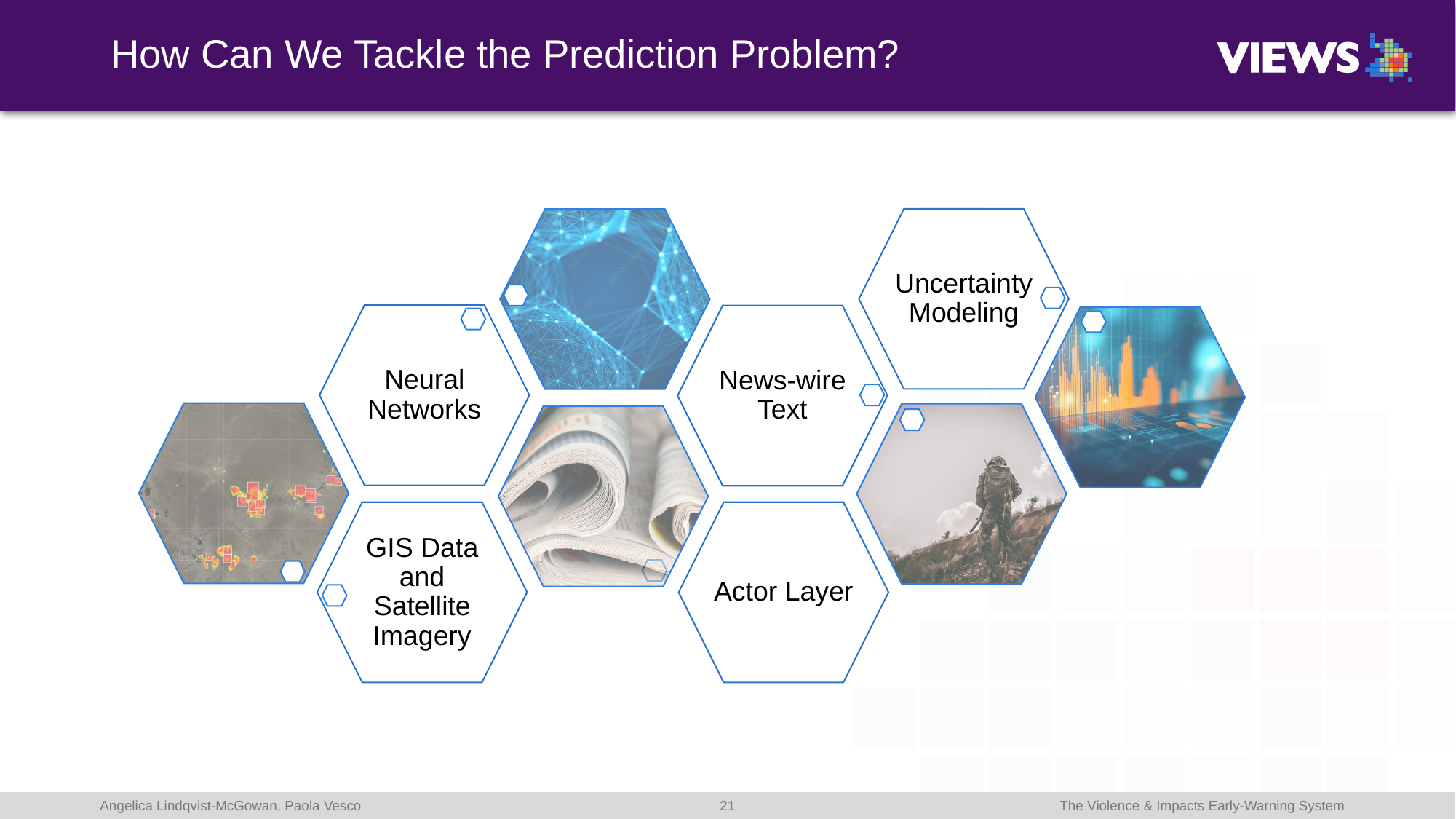

# How Can We Tackle the Prediction Problem?
GIS Data and Satellite Imagery
News-wire Text
Neural Networks
Actor Layer
Uncertainty Modeling

21
The Violence & Impacts Early-Warning System
Angelica Lindqvist-McGowan, Paola Vesco